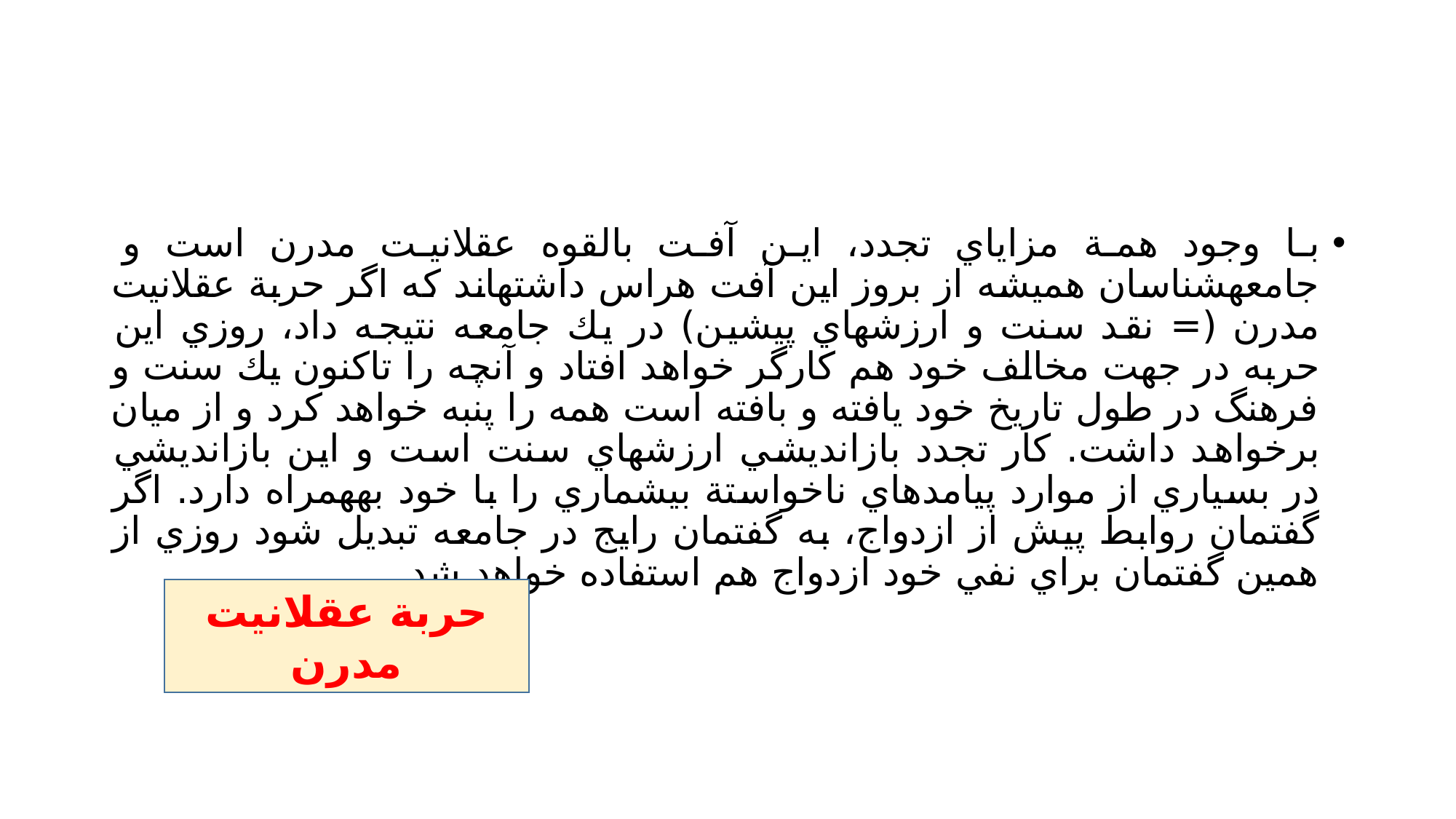

#
با وجود همة مزاياي تجدد، اين آفت بالقوه عقلانيت مدرن است و جامعهشناسان هميشه از بروز اين آفت هراس داشتهاند كه اگر حربة عقلانيت مدرن (= نقد سنت و ارزشهاي پيشين) در يك جامعه نتيجه داد، روزي اين حربه در جهت مخالف خود هم كارگر خواهد افتاد و آنچه را تاكنون يك سنت و فرهنگ در طول تاريخ خود يافته و بافته است همه را پنبه خواهد كرد و از ميان برخواهد داشت. كار تجدد بازانديشي ارزشهاي سنت است و اين بازانديشي در بسياري از موارد پيامدهاي ناخواستة بيشماري را با خود بههمراه دارد. اگر گفتمان روابط پيش از ازدواج، به گفتمان رايج در جامعه تبديل شود روزي از همين گفتمان براي نفي خود ازدواج هم استفاده خواهد شد.

حربة عقلانيت مدرن